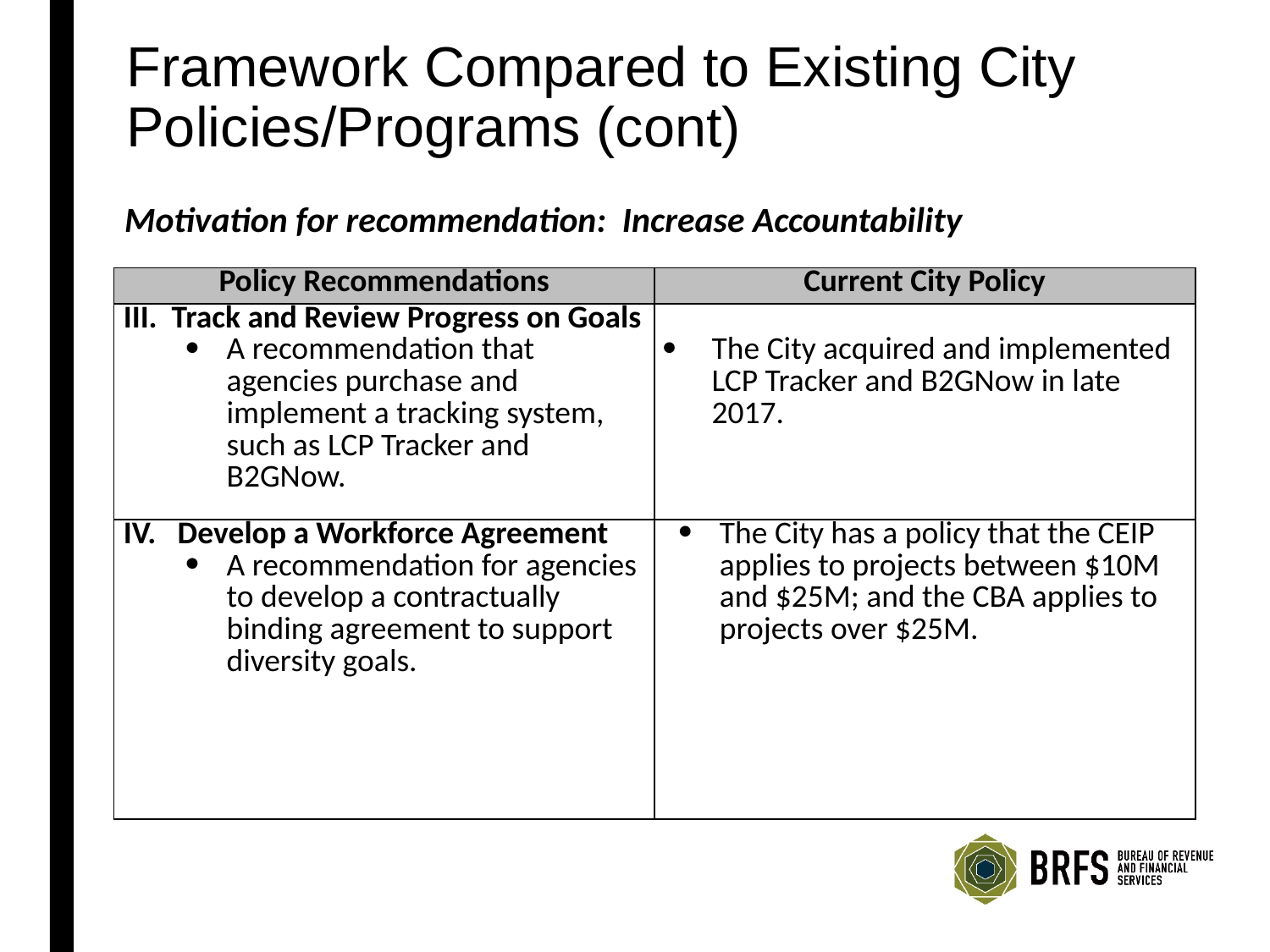

# Framework Compared to Existing City Policies/Programs (cont)
Motivation for recommendation:  Increase Accountability
| Policy Recommendations | Current City Policy |
| --- | --- |
| III. Track and Review Progress on Goals A recommendation that agencies purchase and implement a tracking system, such as LCP Tracker and B2GNow. | The City acquired and implemented LCP Tracker and B2GNow in late 2017. |
| IV. Develop a Workforce Agreement A recommendation for agencies to develop a contractually binding agreement to support diversity goals. | The City has a policy that the CEIP applies to projects between $10M and $25M; and the CBA applies to projects over $25M. |